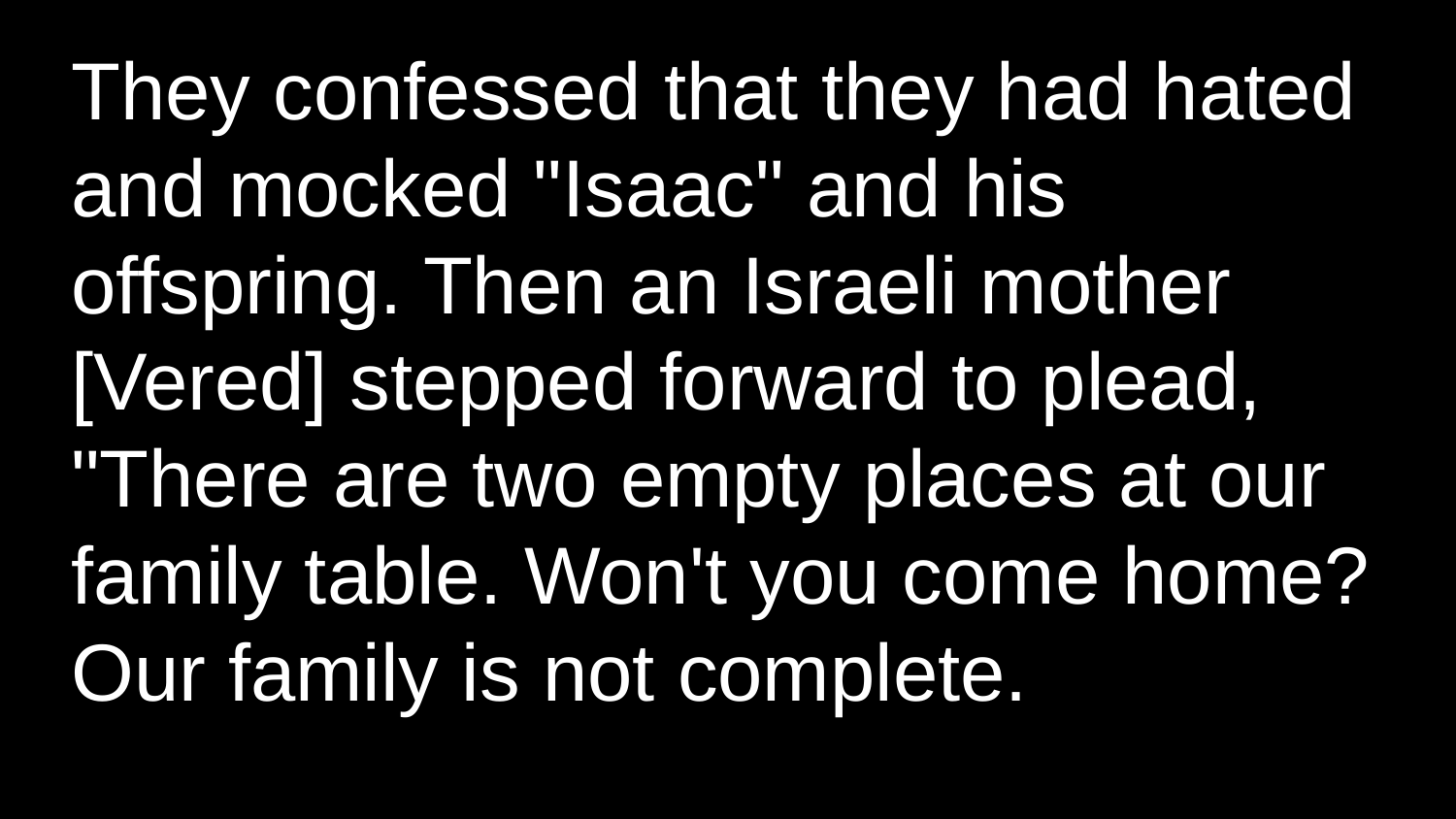

They confessed that they had hated and mocked "Isaac" and his offspring. Then an Israeli mother [Vered] stepped forward to plead, "There are two empty places at our family table. Won't you come home? Our family is not complete.